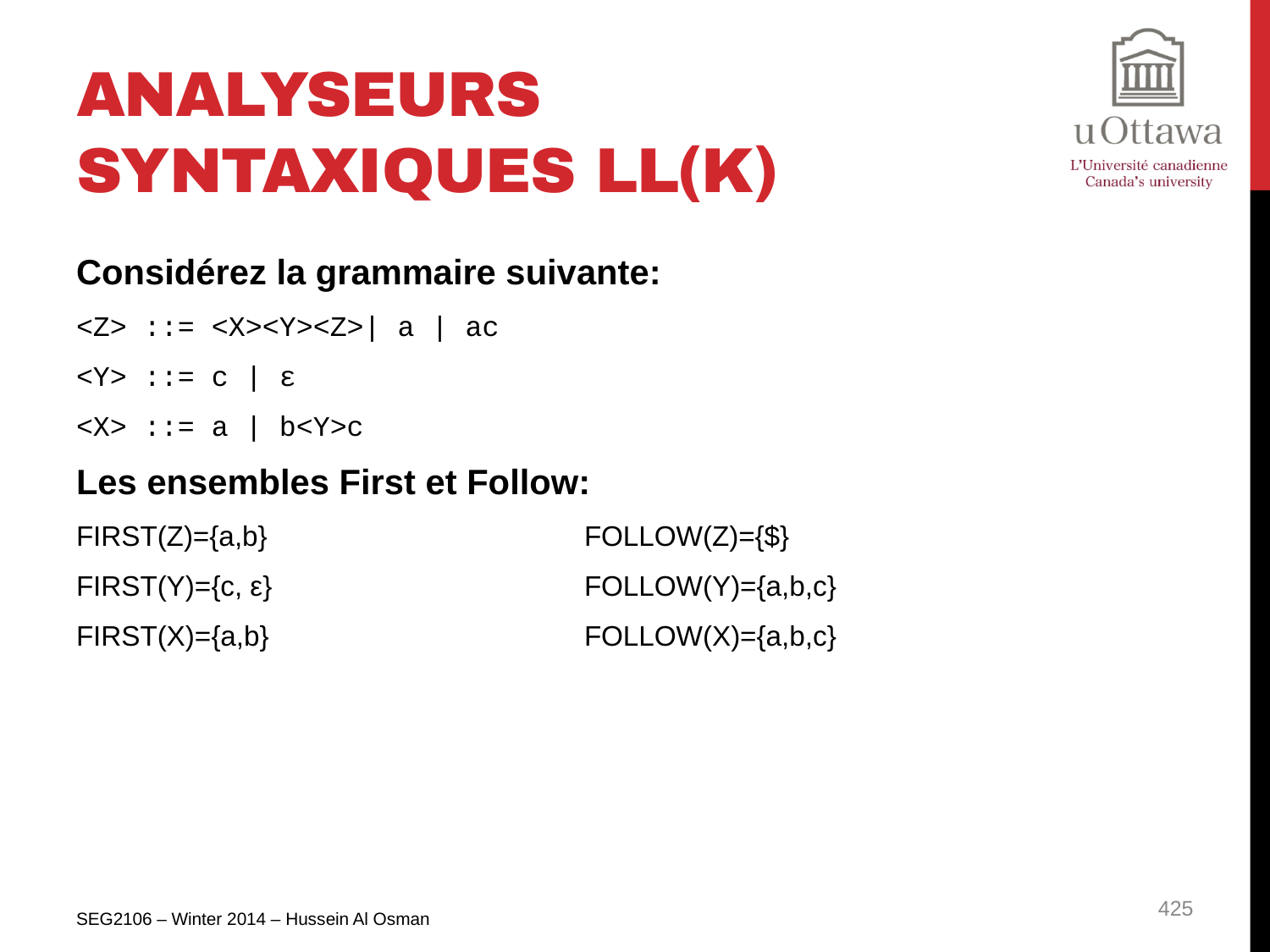

# Analyseurs syntaxiques LL(k)
Considérez la grammaire suivante:
<Z> ::= <X><Y><Z>| a | ac
<Y> ::= c | ε
<X> ::= a | b<Y>c
Les ensembles First et Follow:
FIRST(Z)={a,b}			FOLLOW(Z)={$}
FIRST(Y)={c, ε}			FOLLOW(Y)={a,b,c}
FIRST(X)={a,b}			FOLLOW(X)={a,b,c}

SEG2106 – Winter 2014 – Hussein Al Osman
425